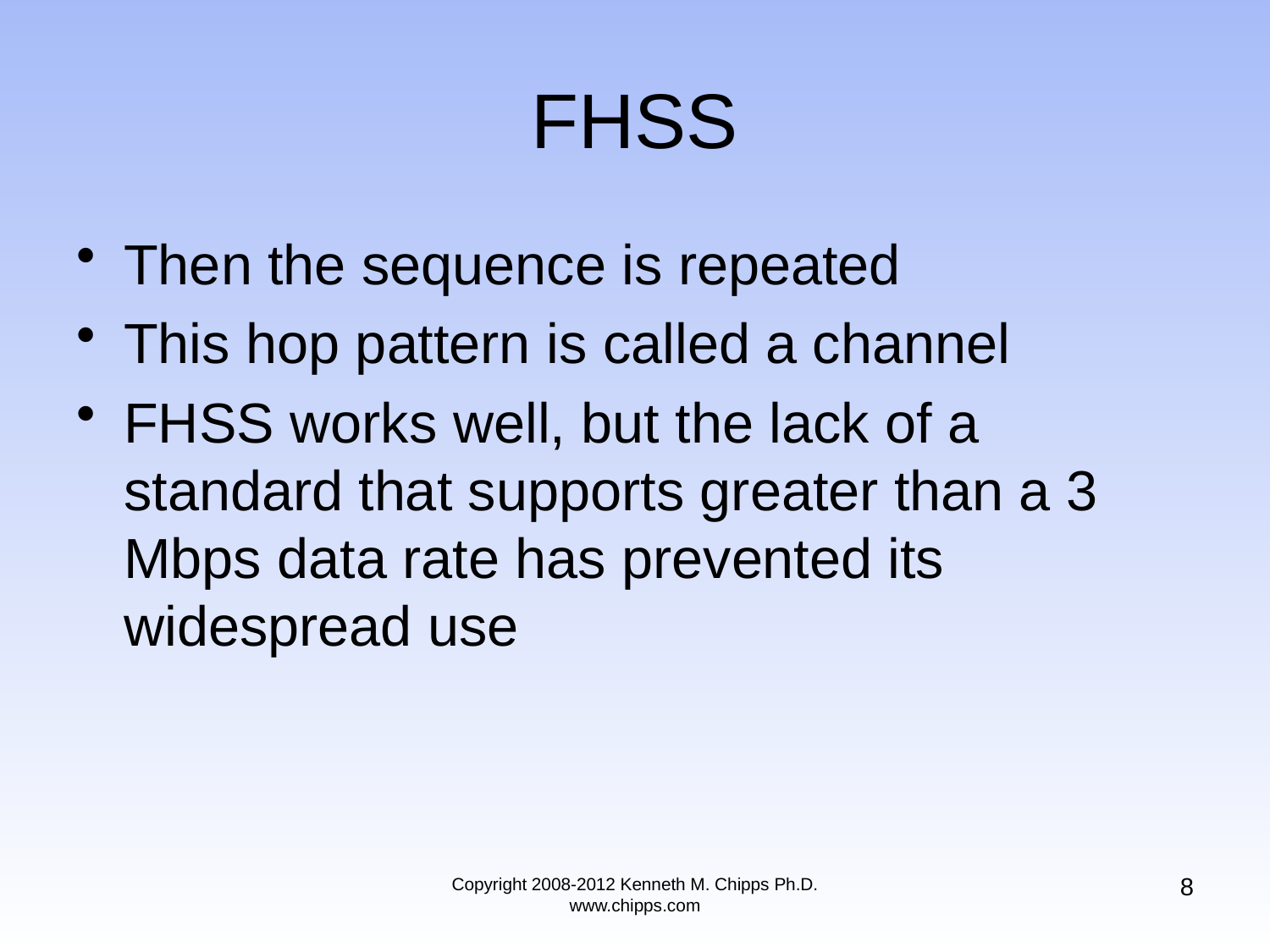

# FHSS
Then the sequence is repeated
This hop pattern is called a channel
FHSS works well, but the lack of a standard that supports greater than a 3 Mbps data rate has prevented its widespread use
8
Copyright 2008-2012 Kenneth M. Chipps Ph.D. www.chipps.com